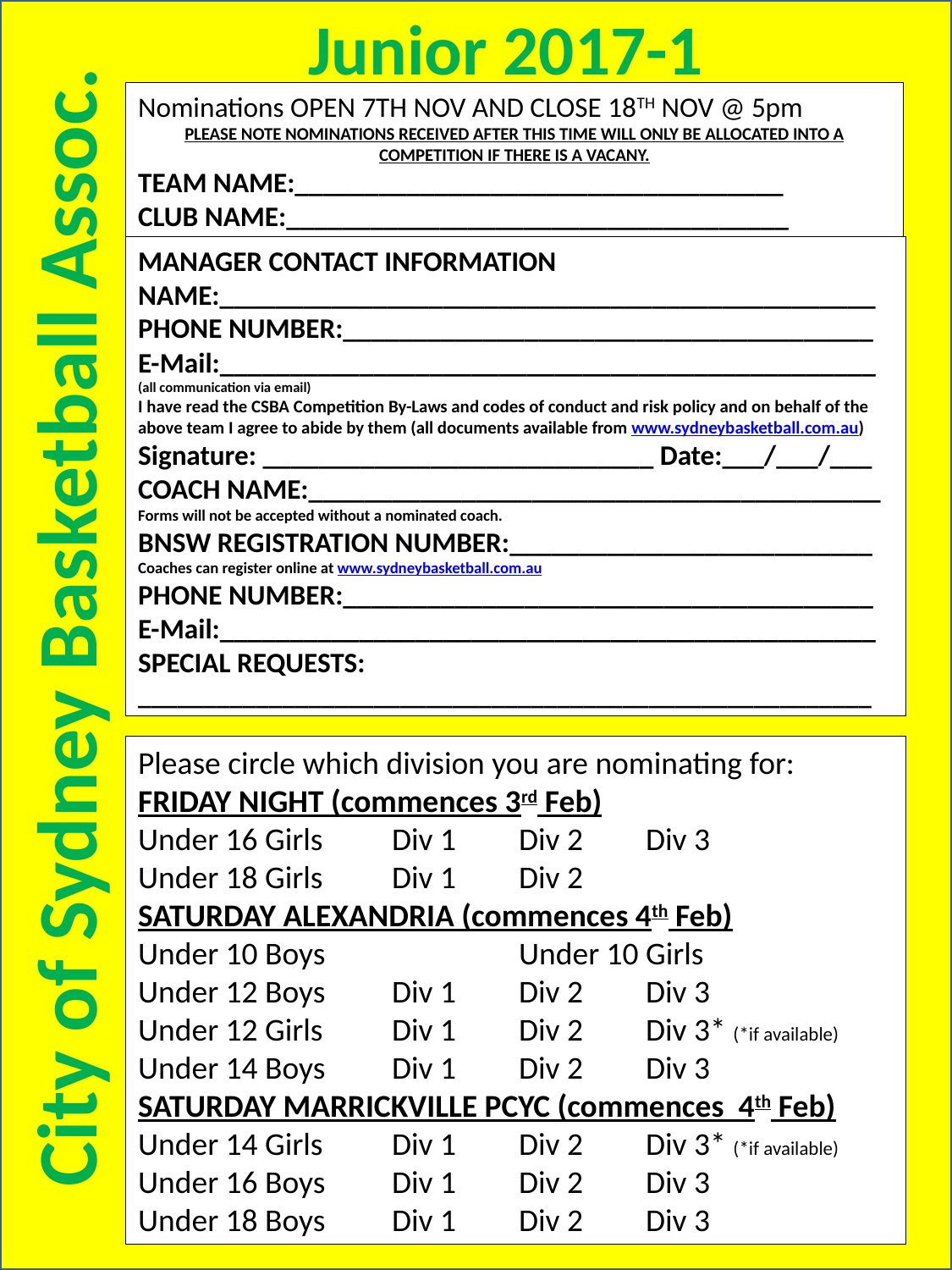

Junior 2017-1
City of Sydney Basketball Assoc.
Nominations OPEN 7TH NOV AND CLOSE 18TH NOV @ 5pm
PLEASE NOTE NOMINATIONS RECEIVED AFTER THIS TIME WILL ONLY BE ALLOCATED INTO A COMPETITION IF THERE IS A VACANY.
TEAM NAME:___________________________________
CLUB NAME:____________________________________
MANAGER CONTACT INFORMATION
NAME:_______________________________________________
PHONE NUMBER:______________________________________
E-Mail:_______________________________________________
(all communication via email)
I have read the CSBA Competition By-Laws and codes of conduct and risk policy and on behalf of the above team I agree to abide by them (all documents available from www.sydneybasketball.com.au)
Signature: ____________________________ Date:___/___/___
COACH NAME:_________________________________________
Forms will not be accepted without a nominated coach.
BNSW REGISTRATION NUMBER:__________________________
Coaches can register online at www.sydneybasketball.com.au
PHONE NUMBER:______________________________________
E-Mail:_______________________________________________
SPECIAL REQUESTS: ________________________________________________________
Please circle which division you are nominating for:
FRIDAY NIGHT (commences 3rd Feb)
Under 16 Girls 	Div 1	Div 2	Div 3
Under 18 Girls	Div 1	Div 2
SATURDAY ALEXANDRIA (commences 4th Feb)
Under 10 Boys		Under 10 Girls
Under 12 Boys 	Div 1	Div 2	Div 3
Under 12 Girls 	Div 1	Div 2	Div 3* (*if available)
Under 14 Boys	Div 1	Div 2	Div 3
SATURDAY MARRICKVILLE PCYC (commences  4th Feb)
Under 14 Girls 	Div 1	Div 2	Div 3* (*if available)
Under 16 Boys	Div 1	Div 2	Div 3
Under 18 Boys	Div 1	Div 2	Div 3